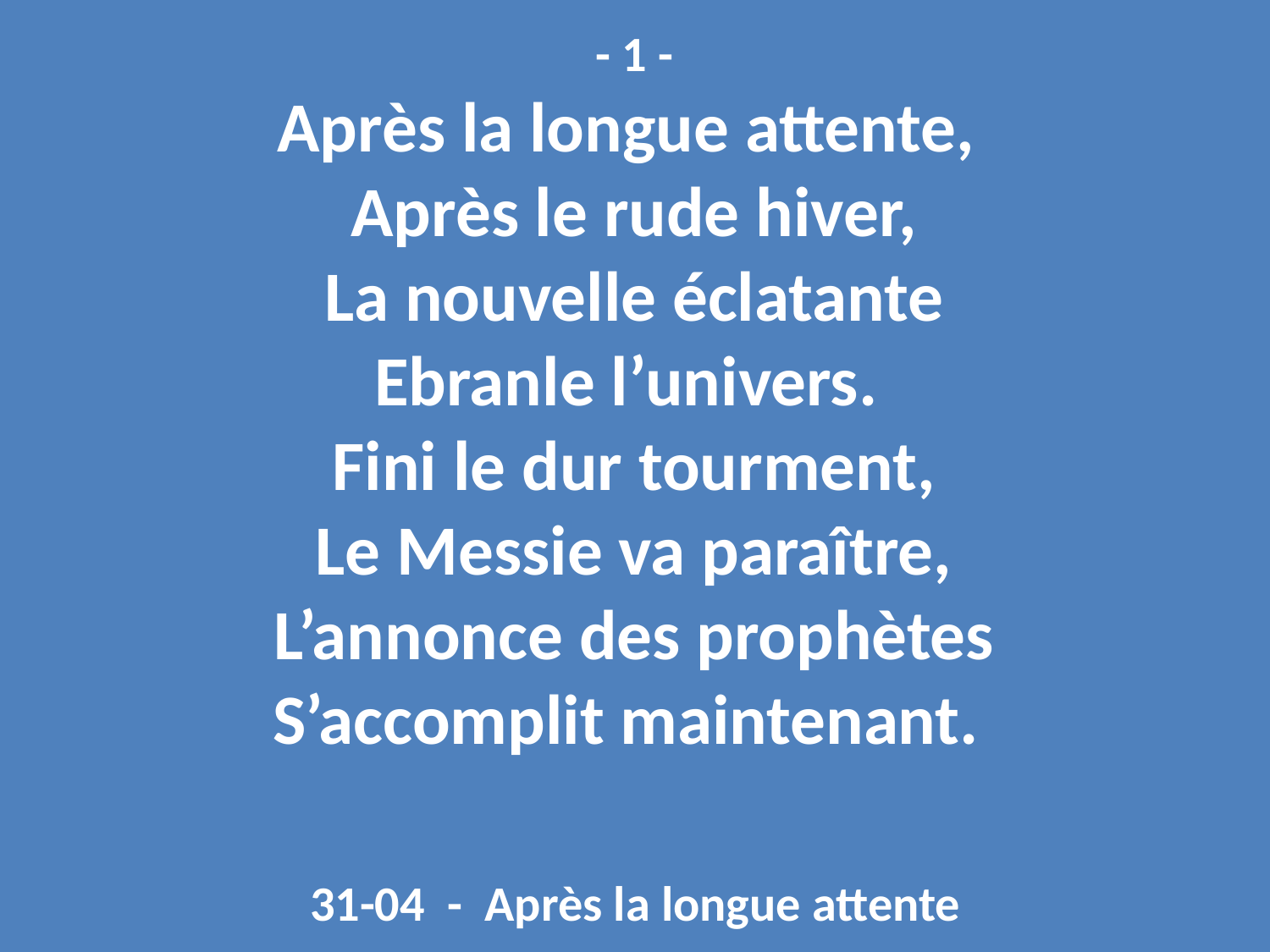

- 1 -
Après la longue attente,
Après le rude hiver,
La nouvelle éclatante
Ebranle l’univers.
Fini le dur tourment,
Le Messie va paraître,
L’annonce des prophètes
S’accomplit maintenant.
31-04  -  Après la longue attente